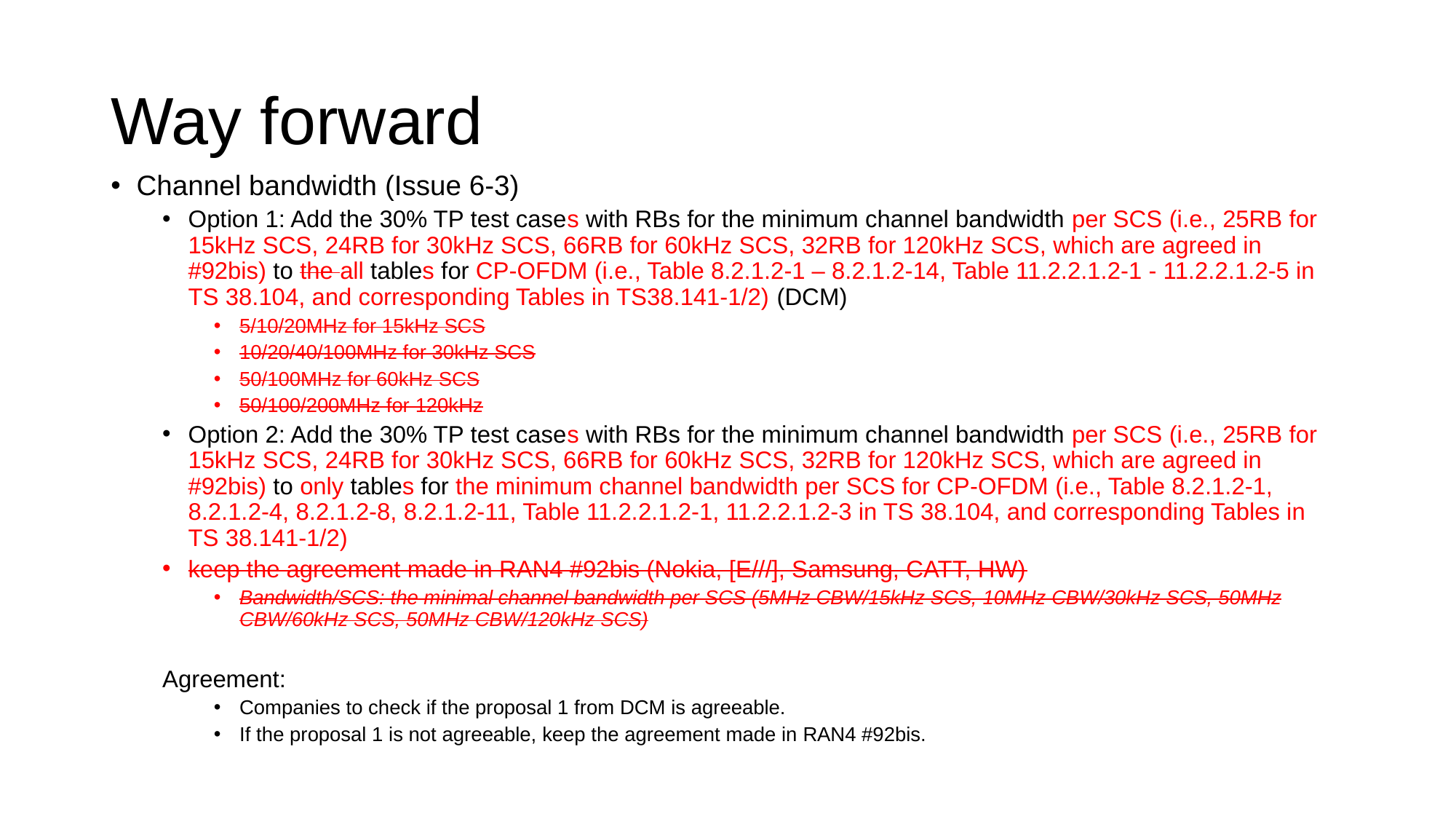

# Way forward
Channel bandwidth (Issue 6-3)
Option 1: Add the 30% TP test cases with RBs for the minimum channel bandwidth per SCS (i.e., 25RB for 15kHz SCS, 24RB for 30kHz SCS, 66RB for 60kHz SCS, 32RB for 120kHz SCS, which are agreed in #92bis) to the all tables for CP-OFDM (i.e., Table 8.2.1.2-1 – 8.2.1.2-14, Table 11.2.2.1.2-1 - 11.2.2.1.2-5 in TS 38.104, and corresponding Tables in TS38.141-1/2) (DCM)
5/10/20MHz for 15kHz SCS
10/20/40/100MHz for 30kHz SCS
50/100MHz for 60kHz SCS
50/100/200MHz for 120kHz
Option 2: Add the 30% TP test cases with RBs for the minimum channel bandwidth per SCS (i.e., 25RB for 15kHz SCS, 24RB for 30kHz SCS, 66RB for 60kHz SCS, 32RB for 120kHz SCS, which are agreed in #92bis) to only tables for the minimum channel bandwidth per SCS for CP-OFDM (i.e., Table 8.2.1.2-1, 8.2.1.2-4, 8.2.1.2-8, 8.2.1.2-11, Table 11.2.2.1.2-1, 11.2.2.1.2-3 in TS 38.104, and corresponding Tables in TS 38.141-1/2)
keep the agreement made in RAN4 #92bis (Nokia, [E///], Samsung, CATT, HW)
Bandwidth/SCS: the minimal channel bandwidth per SCS (5MHz CBW/15kHz SCS, 10MHz CBW/30kHz SCS, 50MHz CBW/60kHz SCS, 50MHz CBW/120kHz SCS)

Agreement:
Companies to check if the proposal 1 from DCM is agreeable.
If the proposal 1 is not agreeable, keep the agreement made in RAN4 #92bis.